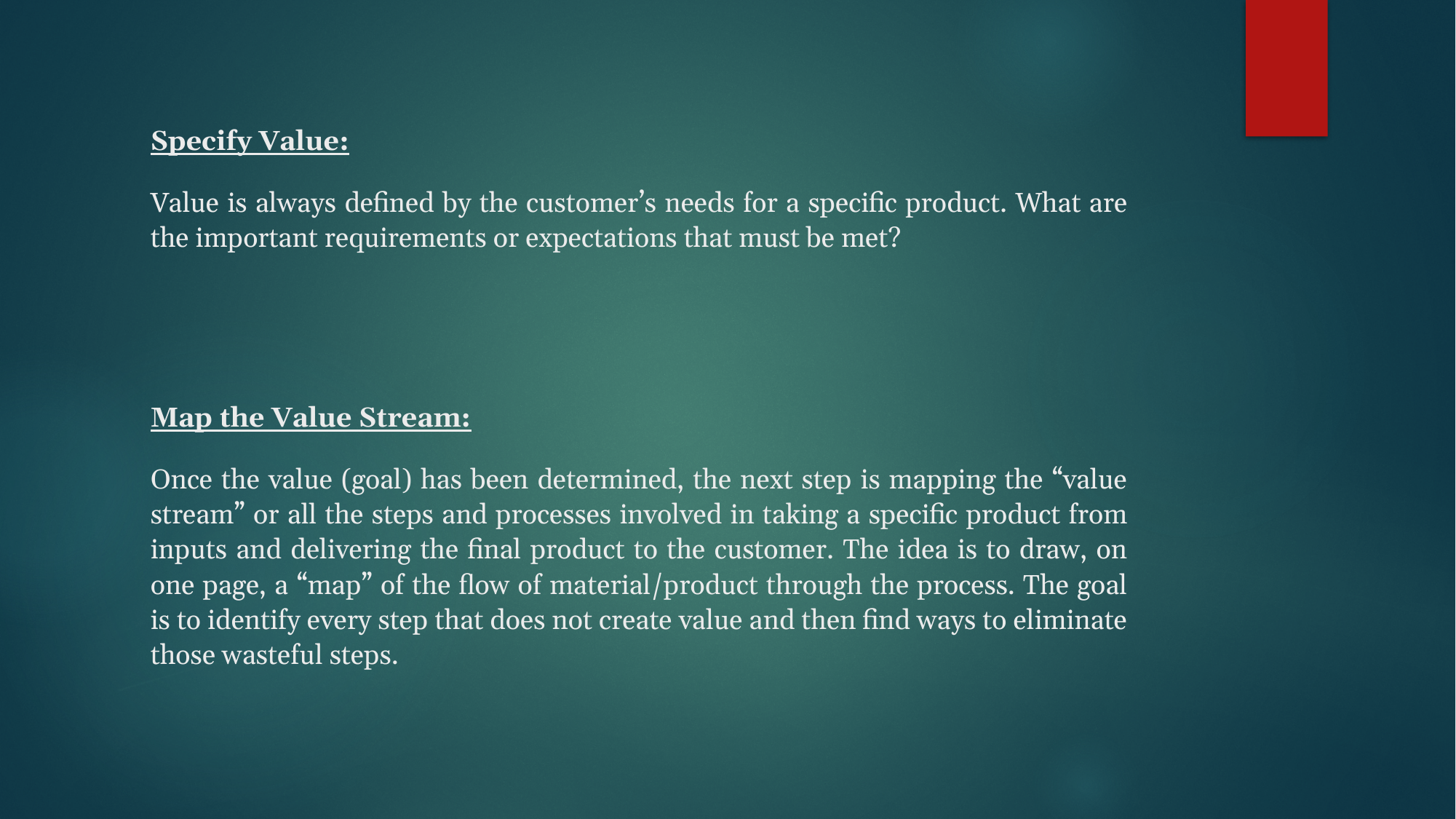

Specify Value:
Value is always defined by the customer’s needs for a specific product. What are the important requirements or expectations that must be met?

Map the Value Stream:
Once the value (goal) has been determined, the next step is mapping the “value stream” or all the steps and processes involved in taking a specific product from inputs and delivering the final product to the customer. The idea is to draw, on one page, a “map” of the flow of material/product through the process. The goal is to identify every step that does not create value and then find ways to eliminate those wasteful steps.